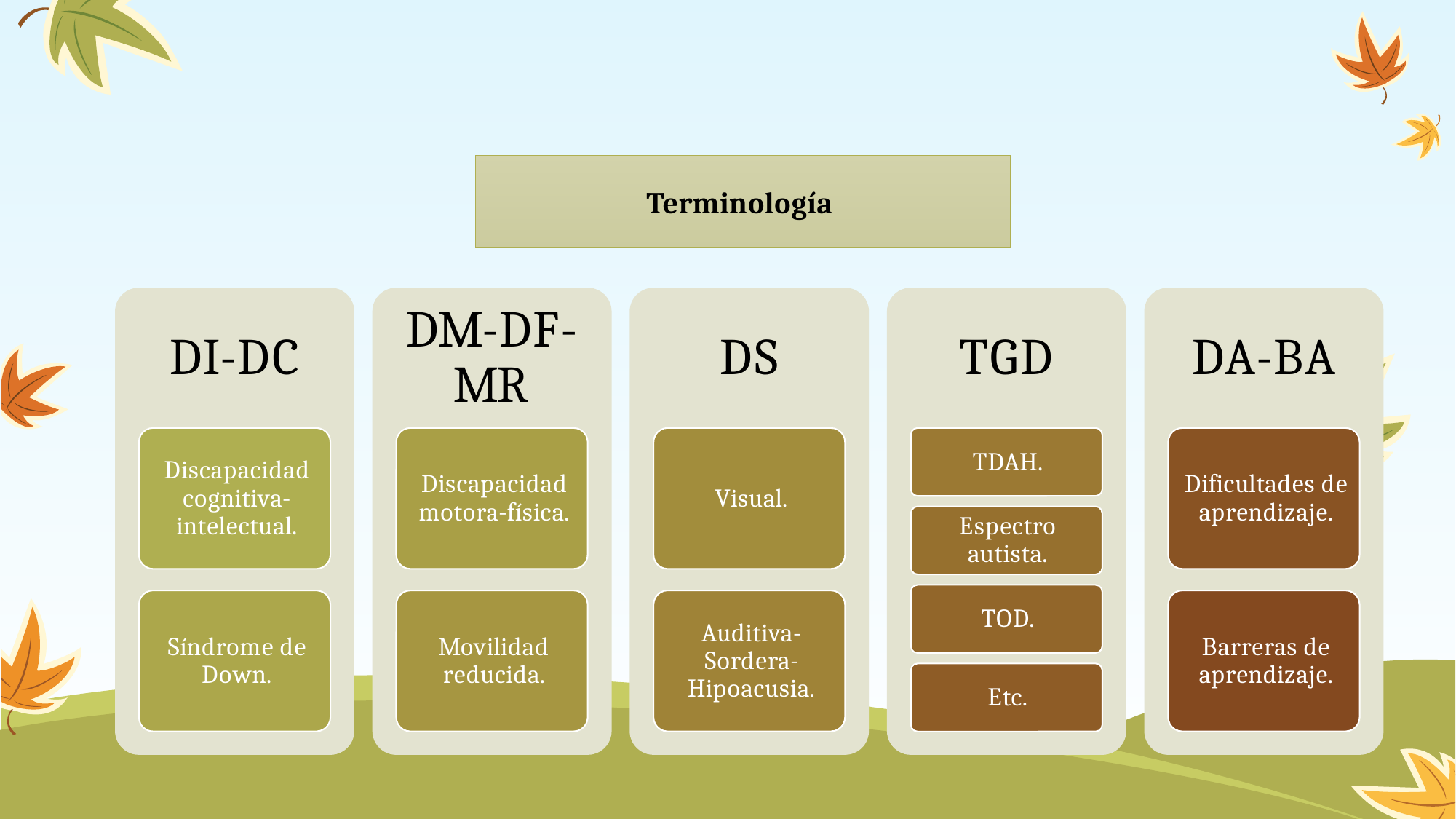

Terminología
DI-DC
Discapacidad cognitiva-intelectual.
Síndrome de Down.
DM-DF-MR
Discapacidad motora-física.
Movilidad reducida.
DS
Visual.
Auditiva-Sordera-Hipoacusia.
TGD
TDAH.
Espectro autista.
TOD.
Etc.
DA-BA
Dificultades de aprendizaje.
Barreras de aprendizaje.